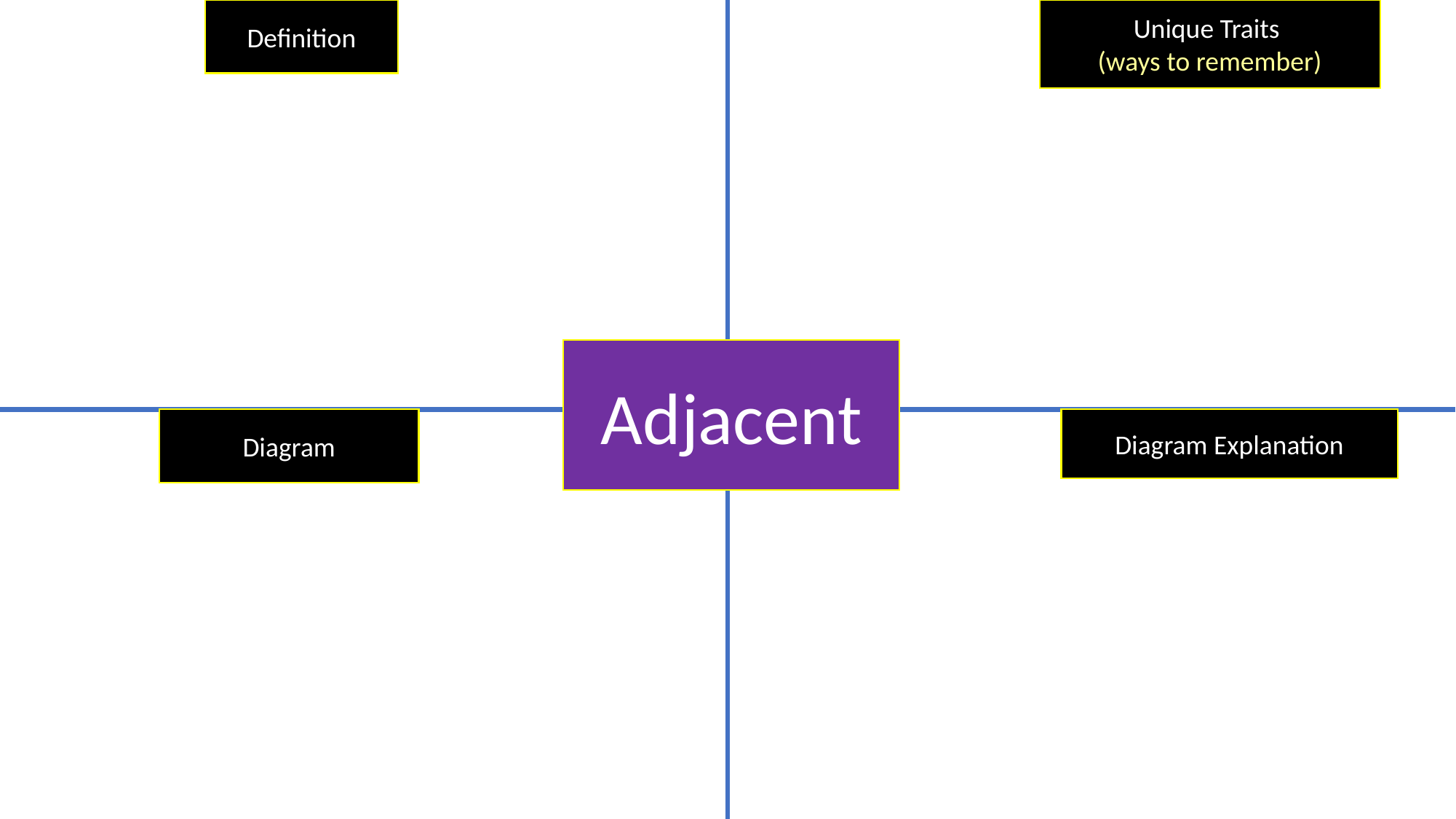

Definition
Unique Traits
(ways to remember)
Adjacent
Diagram
Diagram Explanation